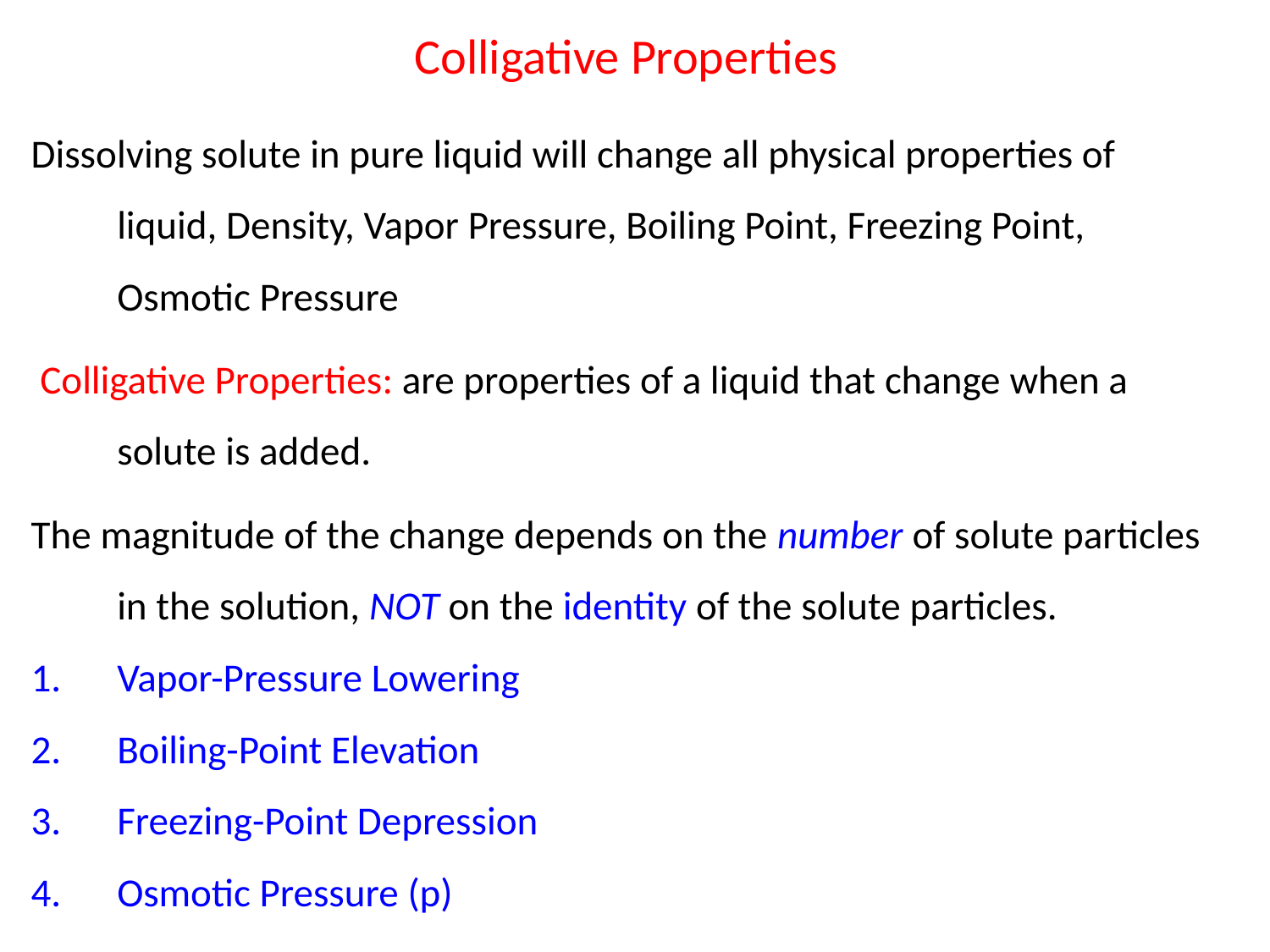

Colligative Properties
Dissolving solute in pure liquid will change all physical properties of liquid, Density, Vapor Pressure, Boiling Point, Freezing Point, Osmotic Pressure
 Colligative Properties: are properties of a liquid that change when a solute is added.
The magnitude of the change depends on the number of solute particles in the solution, NOT on the identity of the solute particles.
Vapor-Pressure Lowering
Boiling-Point Elevation
Freezing-Point Depression
Osmotic Pressure (p)